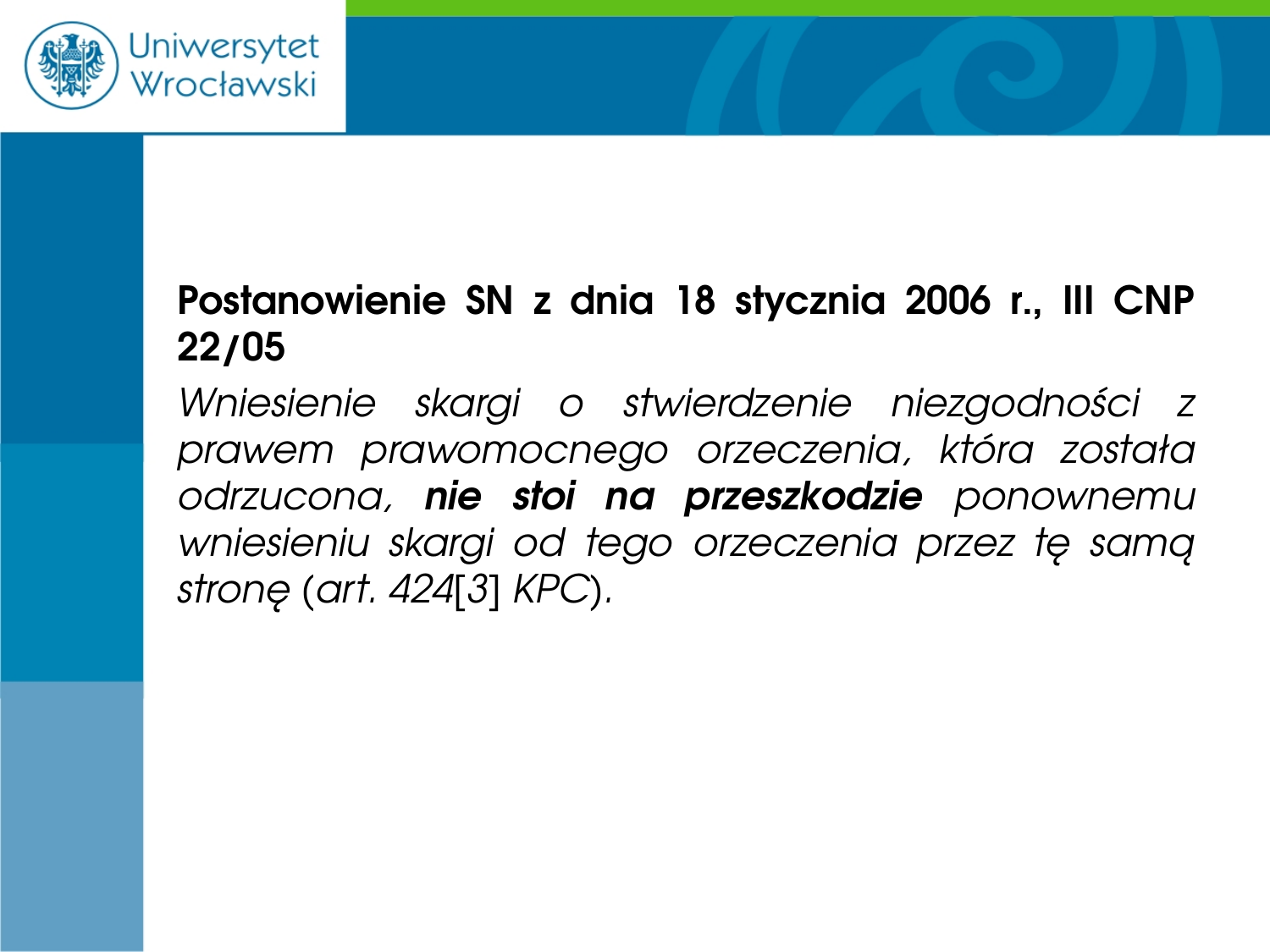

#

Postanowienie SN z dnia 18 stycznia 2006 r., III CNP 22/05
Wniesienie skargi o stwierdzenie niezgodności z prawem prawomocnego orzeczenia, która została odrzucona, nie stoi na przeszkodzie ponownemu wniesieniu skargi od tego orzeczenia przez tę samą stronę (art. 424[3] KPC).